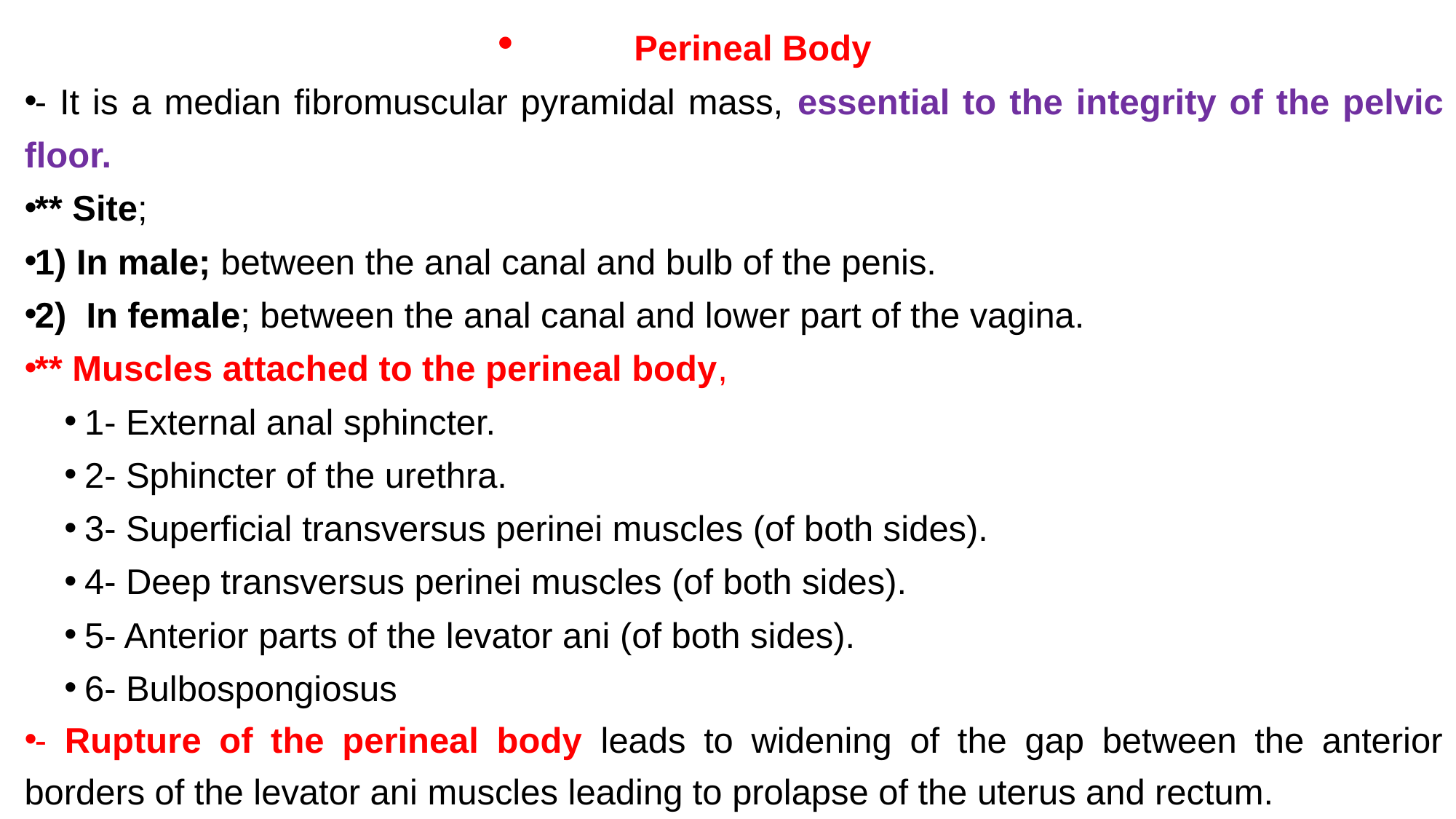

Perineal Body
- It is a median fibromuscular pyramidal mass, essential to the integrity of the pelvic floor.
** Site;
1) In male; between the anal canal and bulb of the penis.
2)  In female; between the anal canal and lower part of the vagina.
** Muscles attached to the perineal body,
1- External anal sphincter.
2- Sphincter of the urethra.
3- Superficial transversus perinei muscles (of both sides).
4- Deep transversus perinei muscles (of both sides).
5- Anterior parts of the levator ani (of both sides).
6- Bulbospongiosus
- Rupture of the perineal body leads to widening of the gap between the anterior borders of the levator ani muscles leading to prolapse of the uterus and rectum.